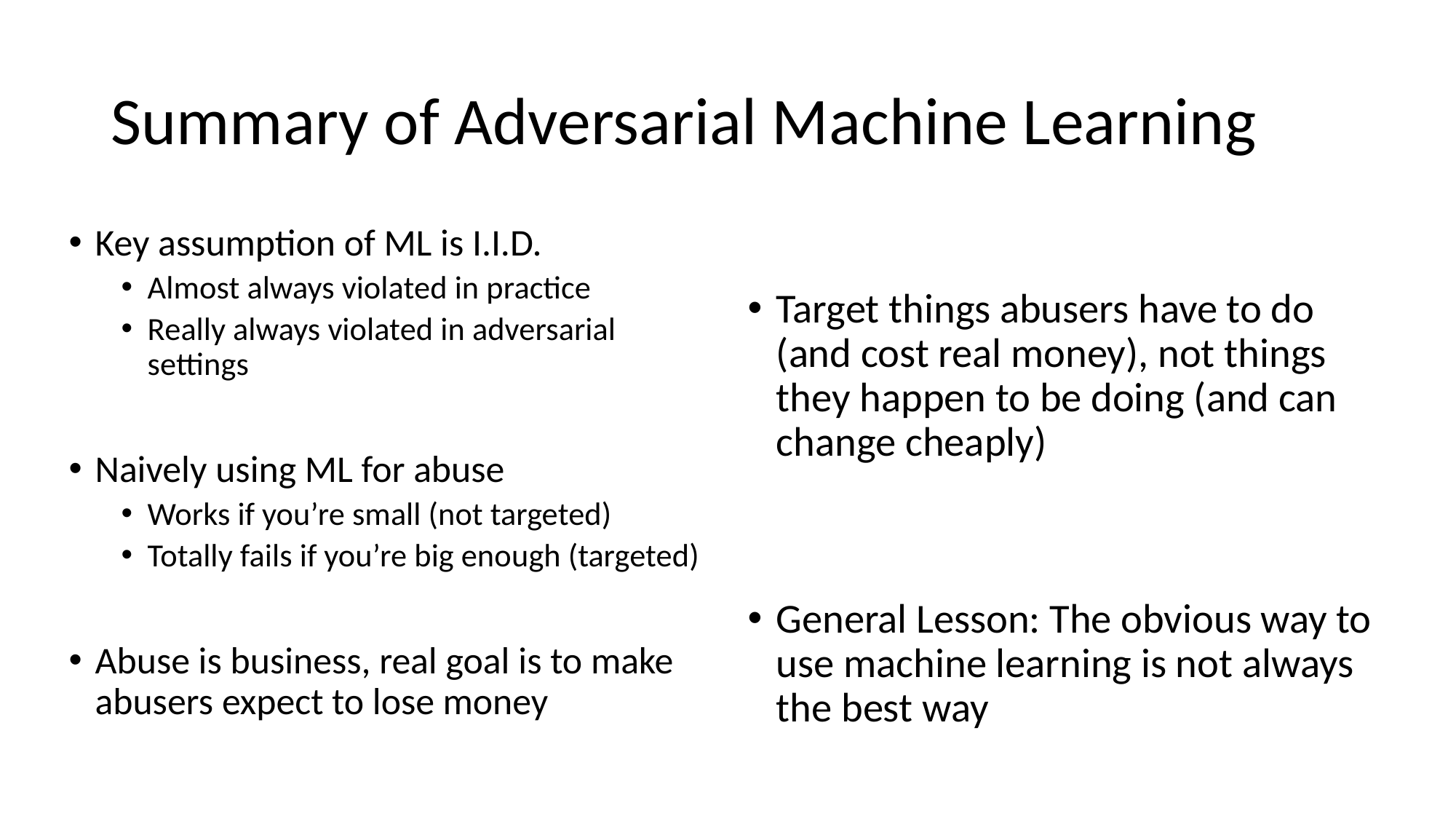

# Summary of Adversarial Machine Learning
Key assumption of ML is I.I.D.
Almost always violated in practice
Really always violated in adversarial settings

Naively using ML for abuse
Works if you’re small (not targeted)
Totally fails if you’re big enough (targeted)

Abuse is business, real goal is to make abusers expect to lose money

Target things abusers have to do (and cost real money), not things they happen to be doing (and can change cheaply)

General Lesson: The obvious way to use machine learning is not always the best way